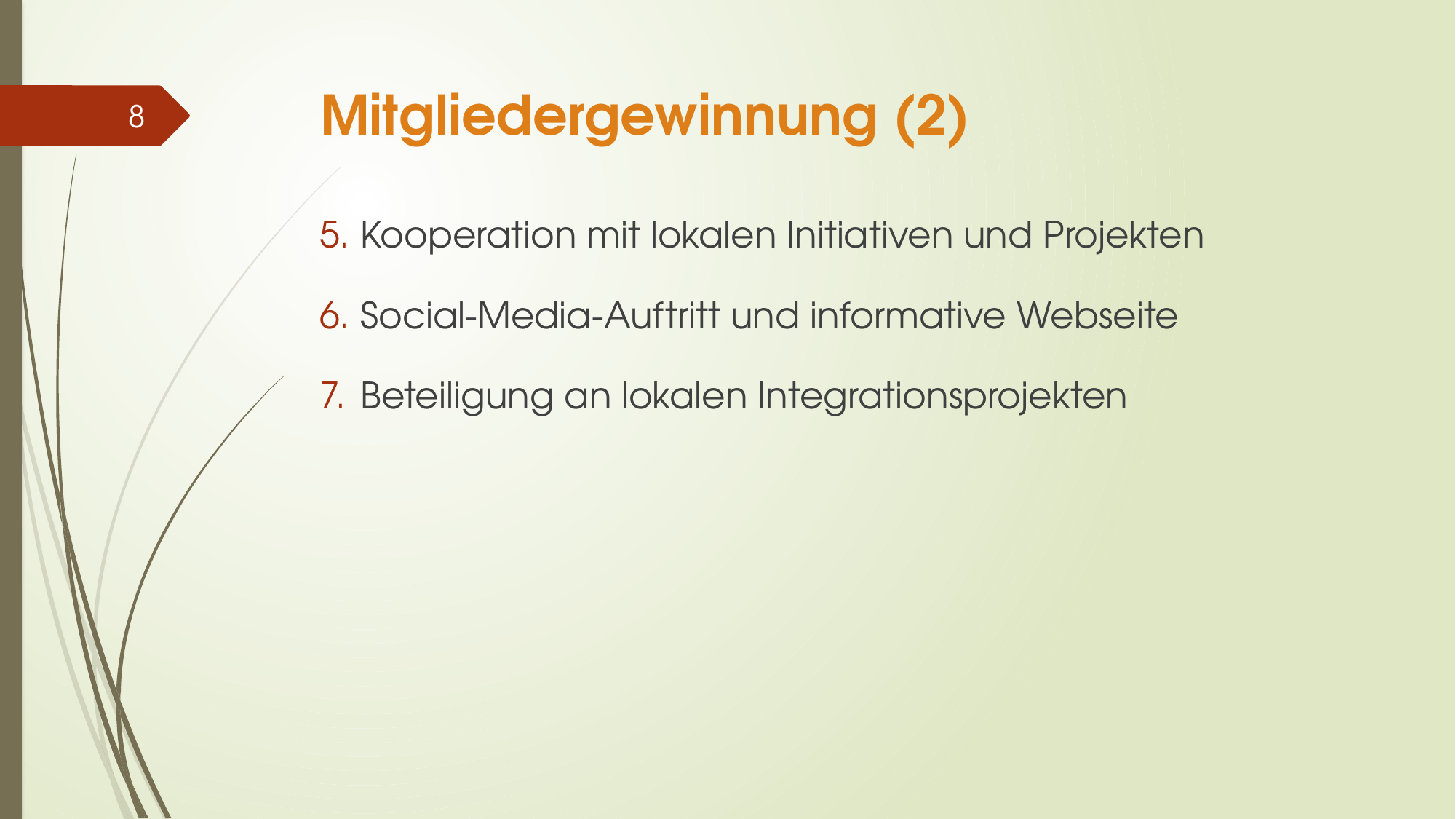

# Mitgliedergewinnung (2)
8
Kooperation mit lokalen Initiativen und Projekten
Social-Media-Auftritt und informative Webseite
Beteiligung an lokalen Integrationsprojekten